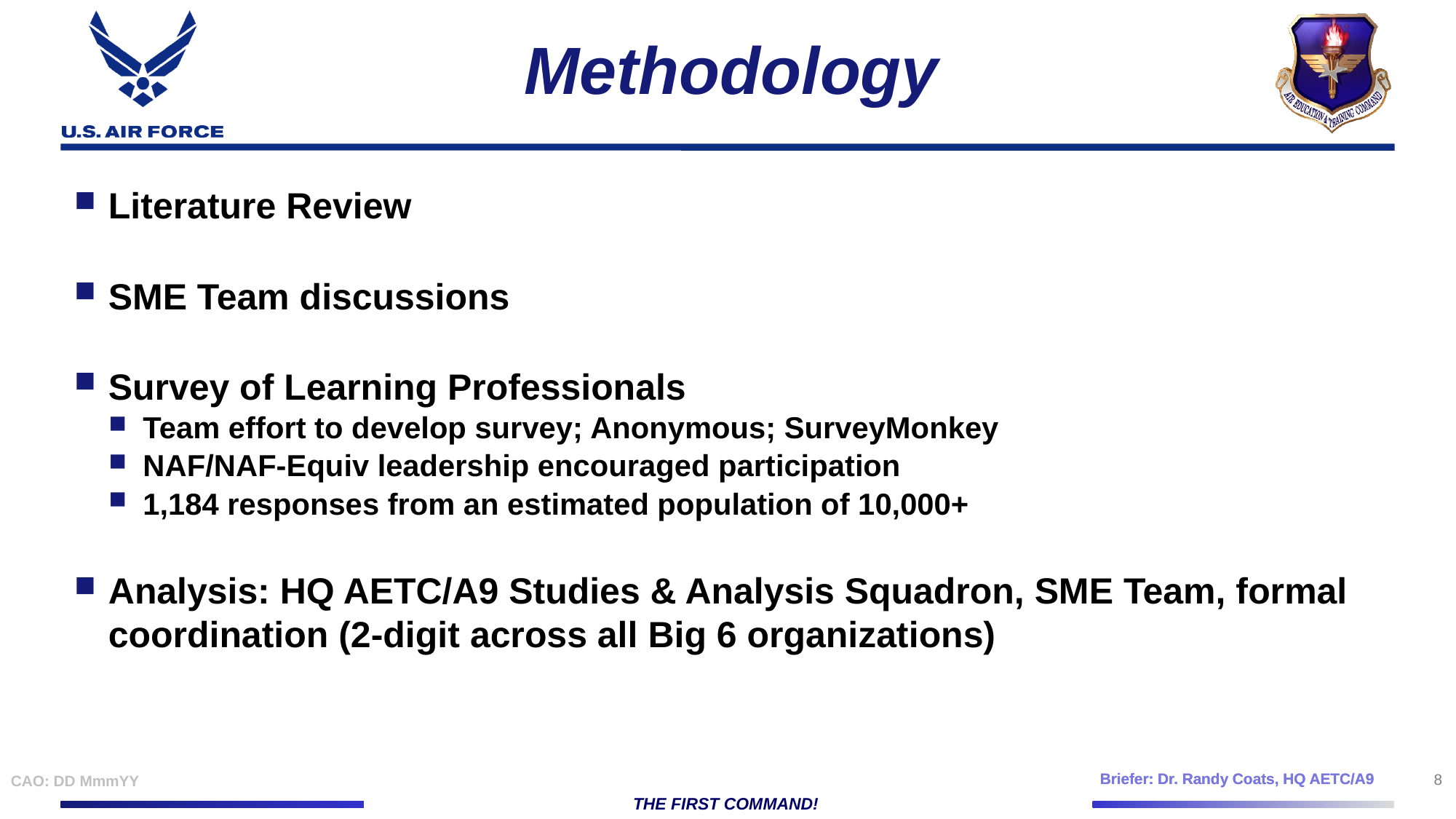

# Methodology
Literature Review

SME Team discussions

Survey of Learning Professionals
Team effort to develop survey; Anonymous; SurveyMonkey
NAF/NAF-Equiv leadership encouraged participation
1,184 responses from an estimated population of 10,000+

Analysis: HQ AETC/A9 Studies & Analysis Squadron, SME Team, formal coordination (2-digit across all Big 6 organizations)

8